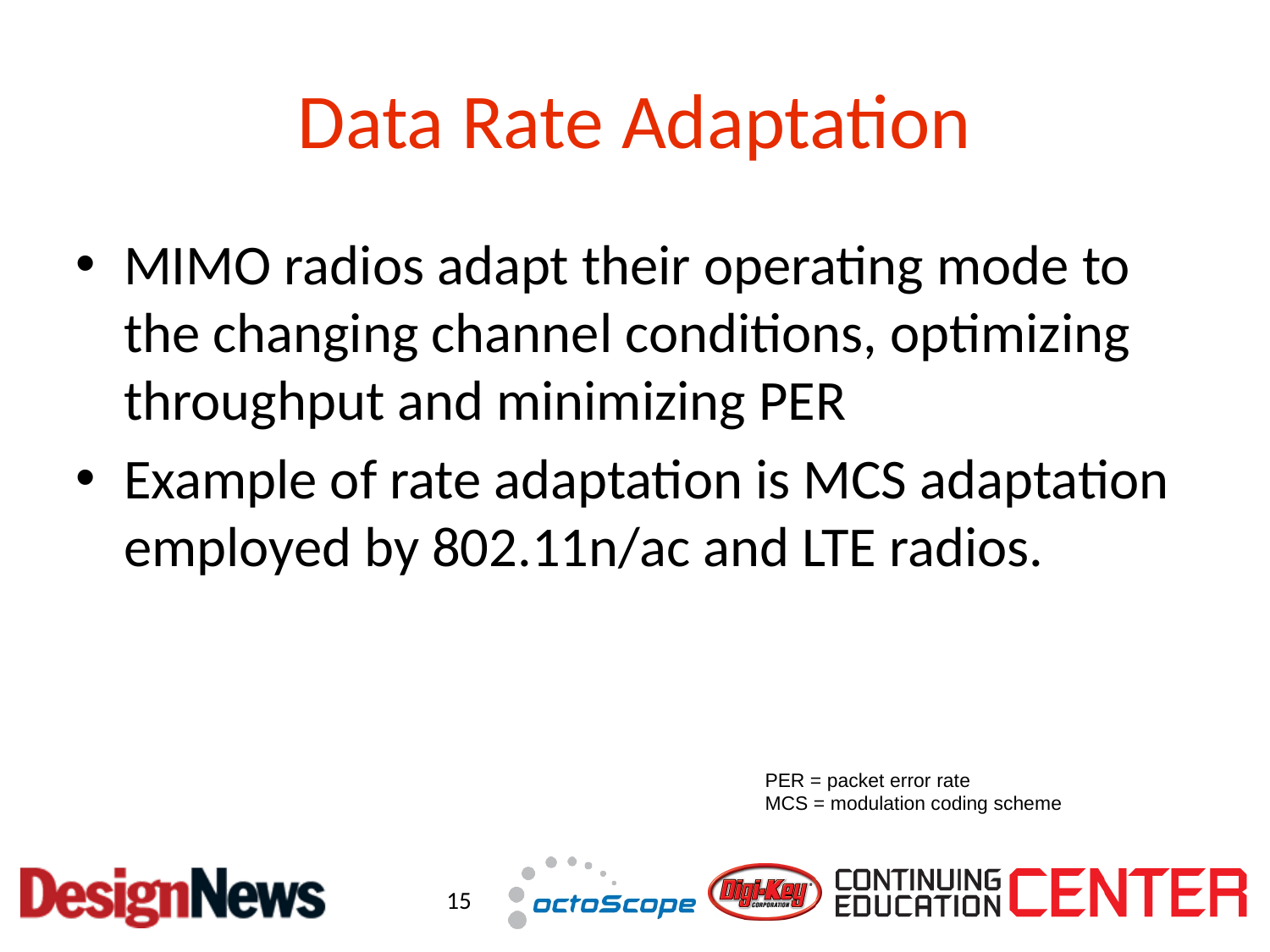

# Data Rate Adaptation
MIMO radios adapt their operating mode to the changing channel conditions, optimizing throughput and minimizing PER
Example of rate adaptation is MCS adaptation employed by 802.11n/ac and LTE radios.

PER = packet error rate
MCS = modulation coding scheme
15